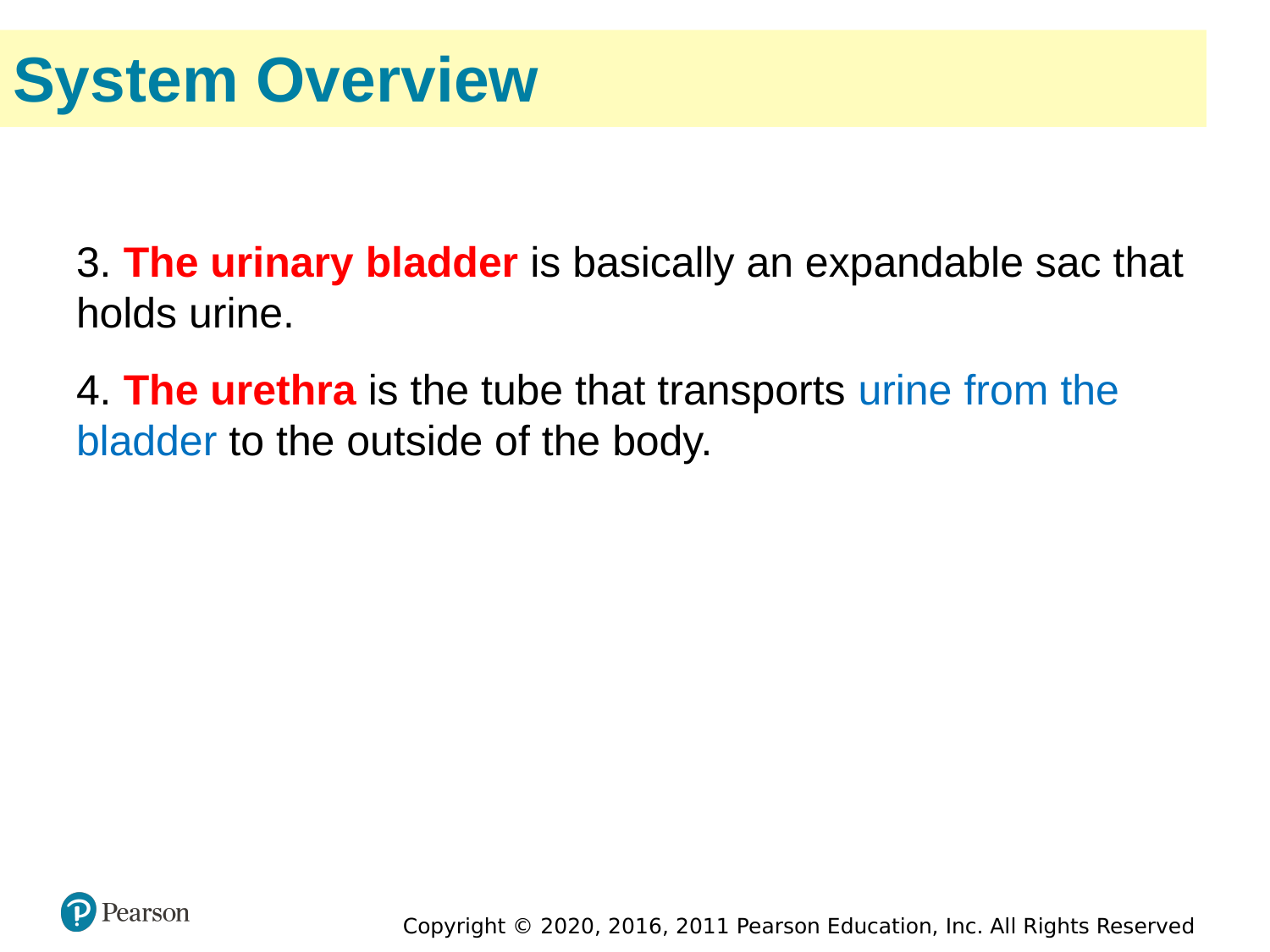

# System Overview
3. The urinary bladder is basically an expandable sac that holds urine.
4. The urethra is the tube that transports urine from the bladder to the outside of the body.